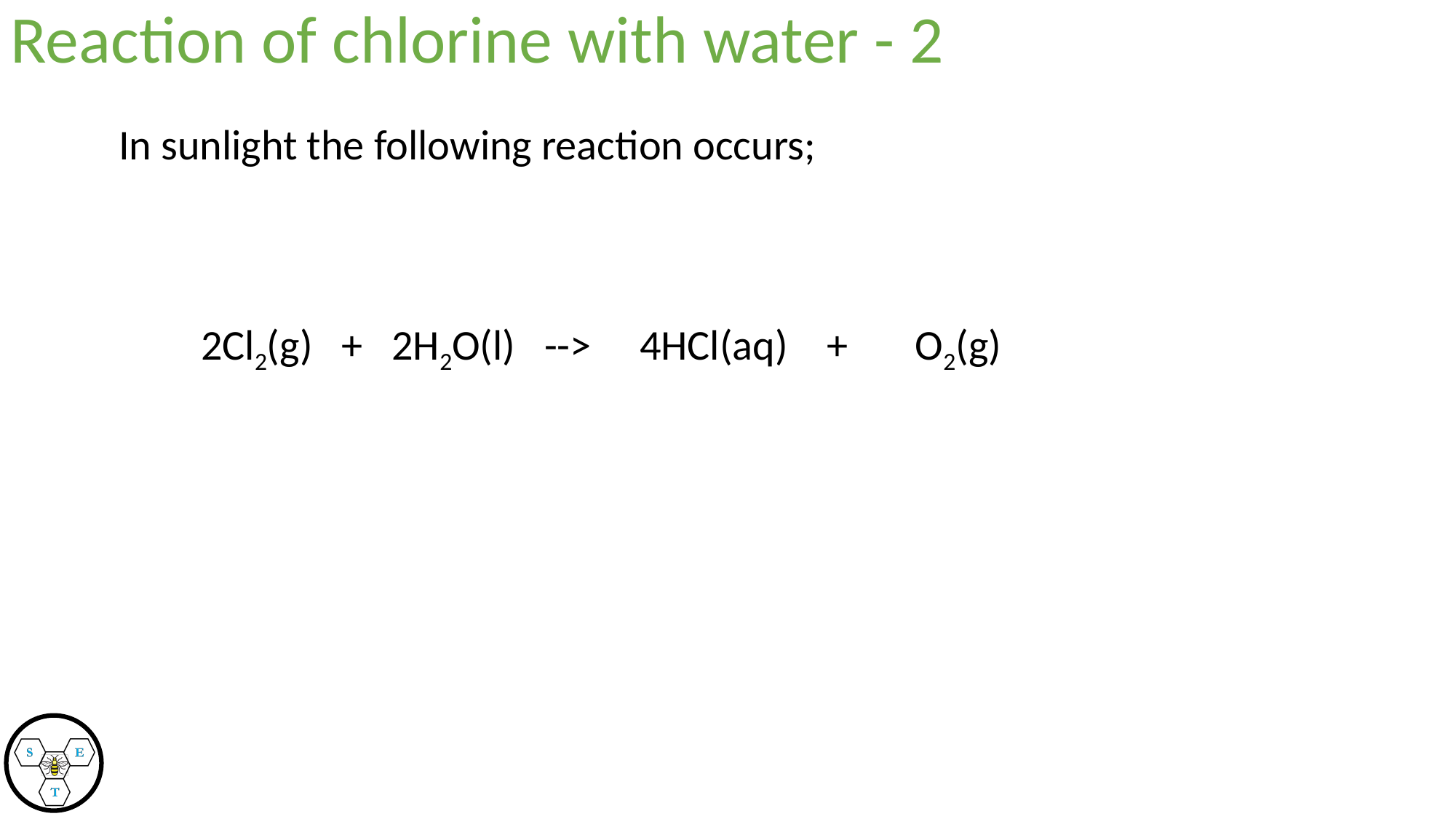

Reaction of chlorine with water - 2
In sunlight the following reaction occurs;

	2Cl2(g)   +   2H2O(l)   -->     4HCl(aq)    +       O2(g)